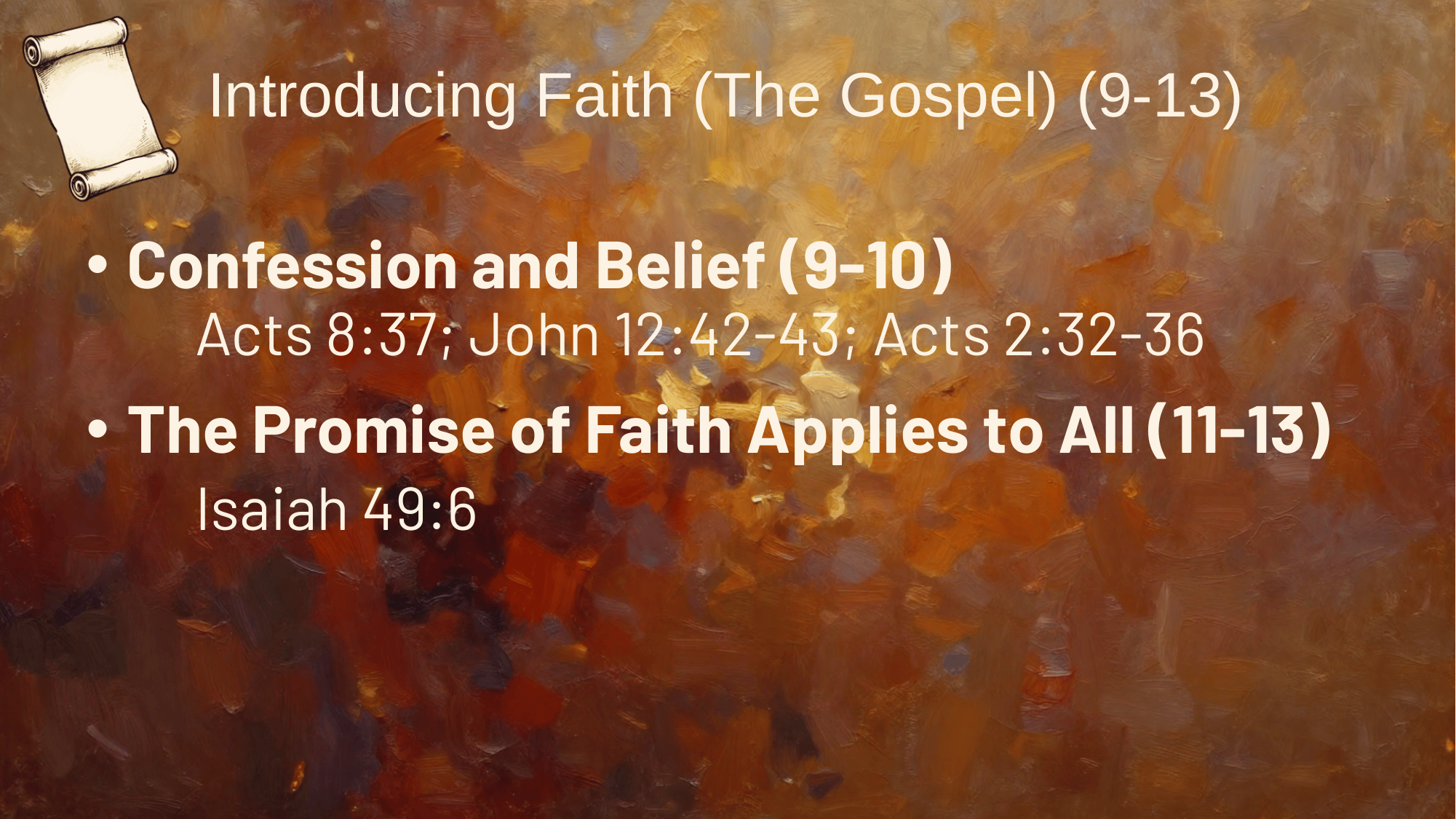

# Introducing Faith (The Gospel) (9-13)
Confession and Belief (9-10)
Acts 8:37; John 12:42-43; Acts 2:32-36
The Promise of Faith Applies to All (11-13)
	Isaiah 49:6